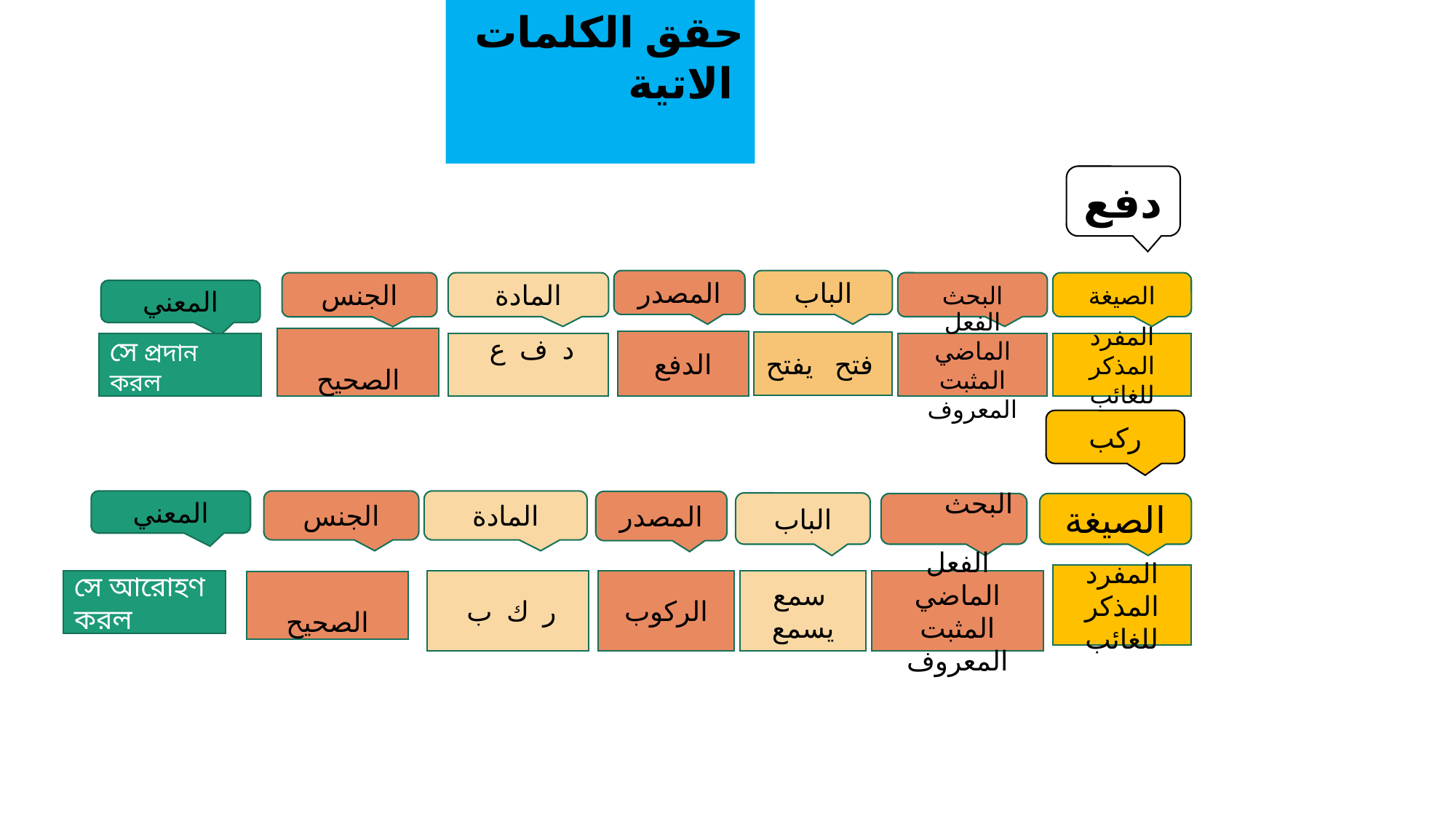

حقق الكلمات الاتية

دفع

المصدر
الباب
الجنس
البحث
المادة
الصيغة
المعني

الصحيح
الدفع
فتح   يفتح
সে প্রদান করল
 د  ف  ع

المفرد المذكر
للغائب
الفعل الماضي
المثبت المعروف
ركب
المعني
الجنس
المادة
    المصدر

الباب
الصيغة
       البحث

المفرد المذكر
للغائب
সে আরোহণ করল
 ر  ك  ب
الركوب
سمع
يسمع
الفعل الماضي
المثبت المعروف

الصحيح